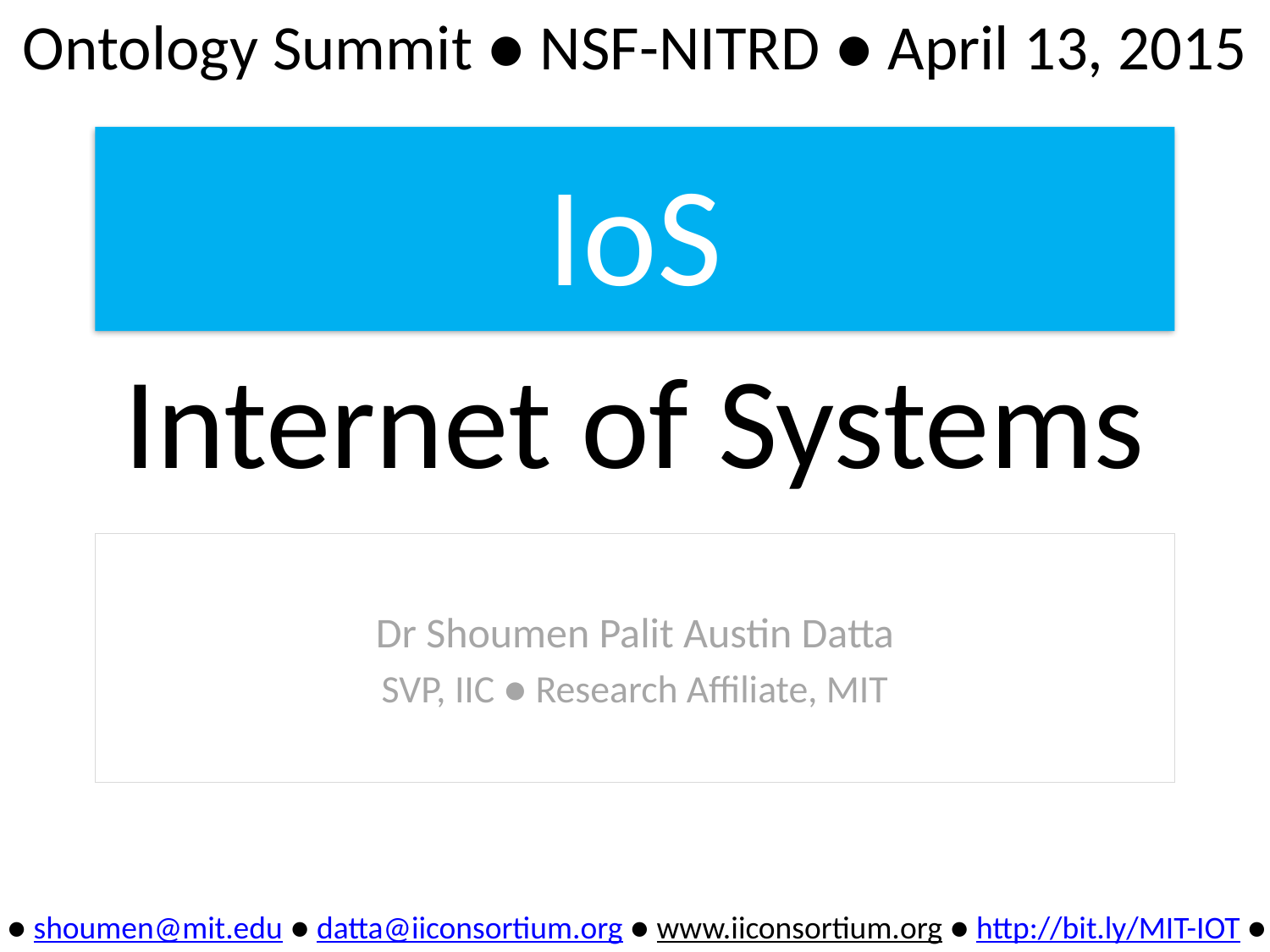

Ontology Summit ● NSF-NITRD ● April 13, 2015
IoS
# Internet of Systems
Dr Shoumen Palit Austin Datta
SVP, IIC ● Research Affiliate, MIT
● shoumen@mit.edu ● datta@iiconsortium.org ● www.iiconsortium.org ● http://bit.ly/MIT-IOT ●